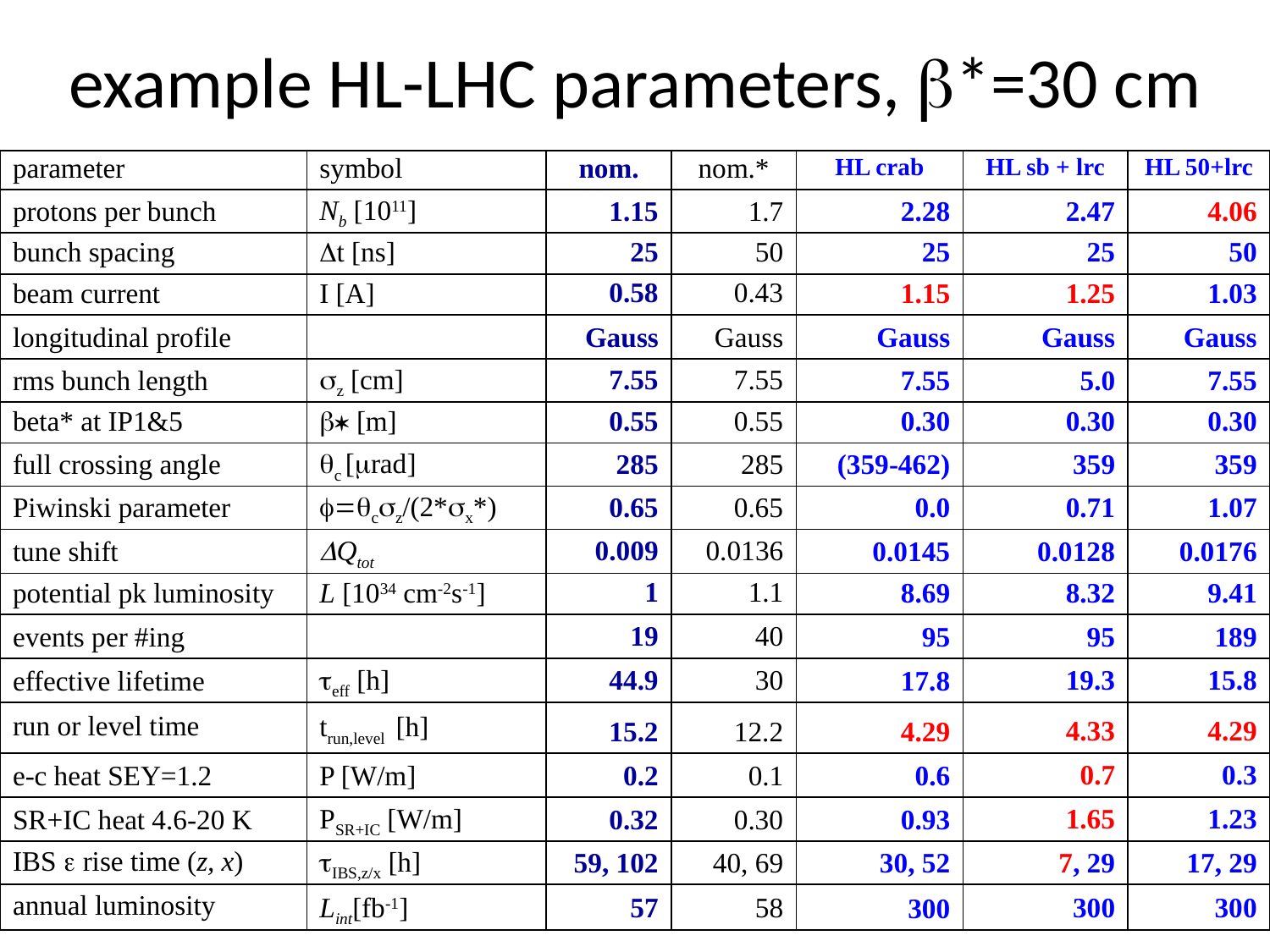

# example HL-LHC parameters, β*=30 cm
| parameter | symbol | nom. | nom.\* | HL crab | HL sb + lrc | HL 50+lrc |
| --- | --- | --- | --- | --- | --- | --- |
| protons per bunch | Nb [1011] | 1.15 | 1.7 | 2.28 | 2.47 | 4.06 |
| bunch spacing | Δt [ns] | 25 | 50 | 25 | 25 | 50 |
| beam current | I [A] | 0.58 | 0.43 | 1.15 | 1.25 | 1.03 |
| longitudinal profile |  | Gauss | Gauss | Gauss | Gauss | Gauss |
| rms bunch length | σz [cm] | 7.55 | 7.55 | 7.55 | 5.0 | 7.55 |
| beta\* at IP1&5 | β∗ [m] | 0.55 | 0.55 | 0.30 | 0.30 | 0.30 |
| full crossing angle | θc [μrad] | 285 | 285 | (359-462) | 359 | 359 |
| Piwinski parameter | φ=θcσz/(2\*σx\*) | 0.65 | 0.65 | 0.0 | 0.71 | 1.07 |
| tune shift | ΔQtot | 0.009 | 0.0136 | 0.0145 | 0.0128 | 0.0176 |
| potential pk luminosity | L [1034 cm-2s-1] | 1 | 1.1 | 8.69 | 8.32 | 9.41 |
| events per #ing |  | 19 | 40 | 95 | 95 | 189 |
| effective lifetime | τeff [h] | 44.9 | 30 | 17.8 | 19.3 | 15.8 |
| run or level time | trun,level [h] | 15.2 | 12.2 | 4.29 | 4.33 | 4.29 |
| e-c heat SEY=1.2 | P [W/m] | 0.2 | 0.1 | 0.6 | 0.7 | 0.3 |
| SR+IC heat 4.6-20 K | PSR+IC [W/m] | 0.32 | 0.30 | 0.93 | 1.65 | 1.23 |
| IBS ε rise time (z, x) | τIBS,z/x [h] | 59, 102 | 40, 69 | 30, 52 | 7, 29 | 17, 29 |
| annual luminosity | Lint[fb-1] | 57 | 58 | 300 | 300 | 300 |